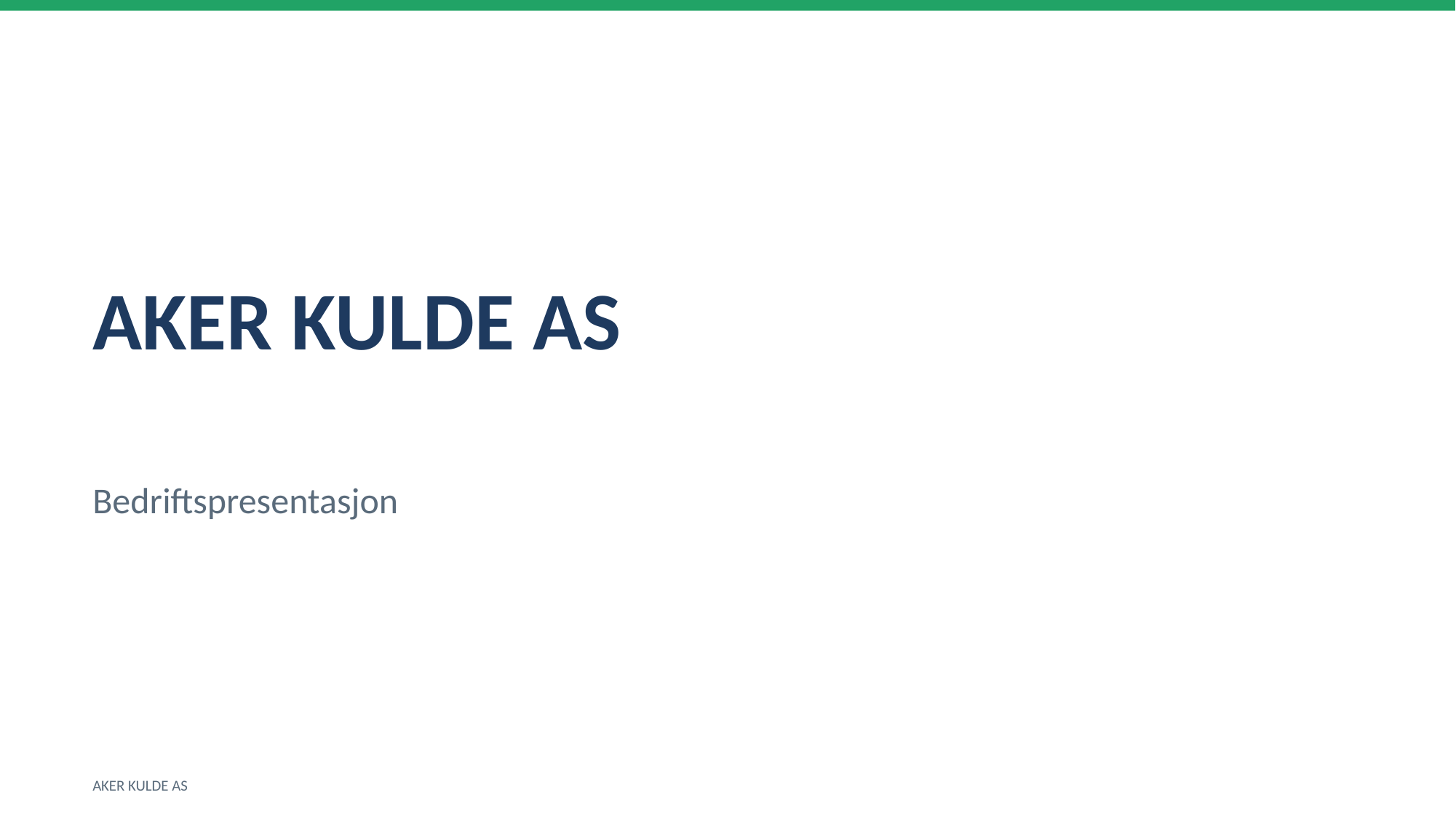

AKER KULDE AS
Bedriftspresentasjon
AKER KULDE AS